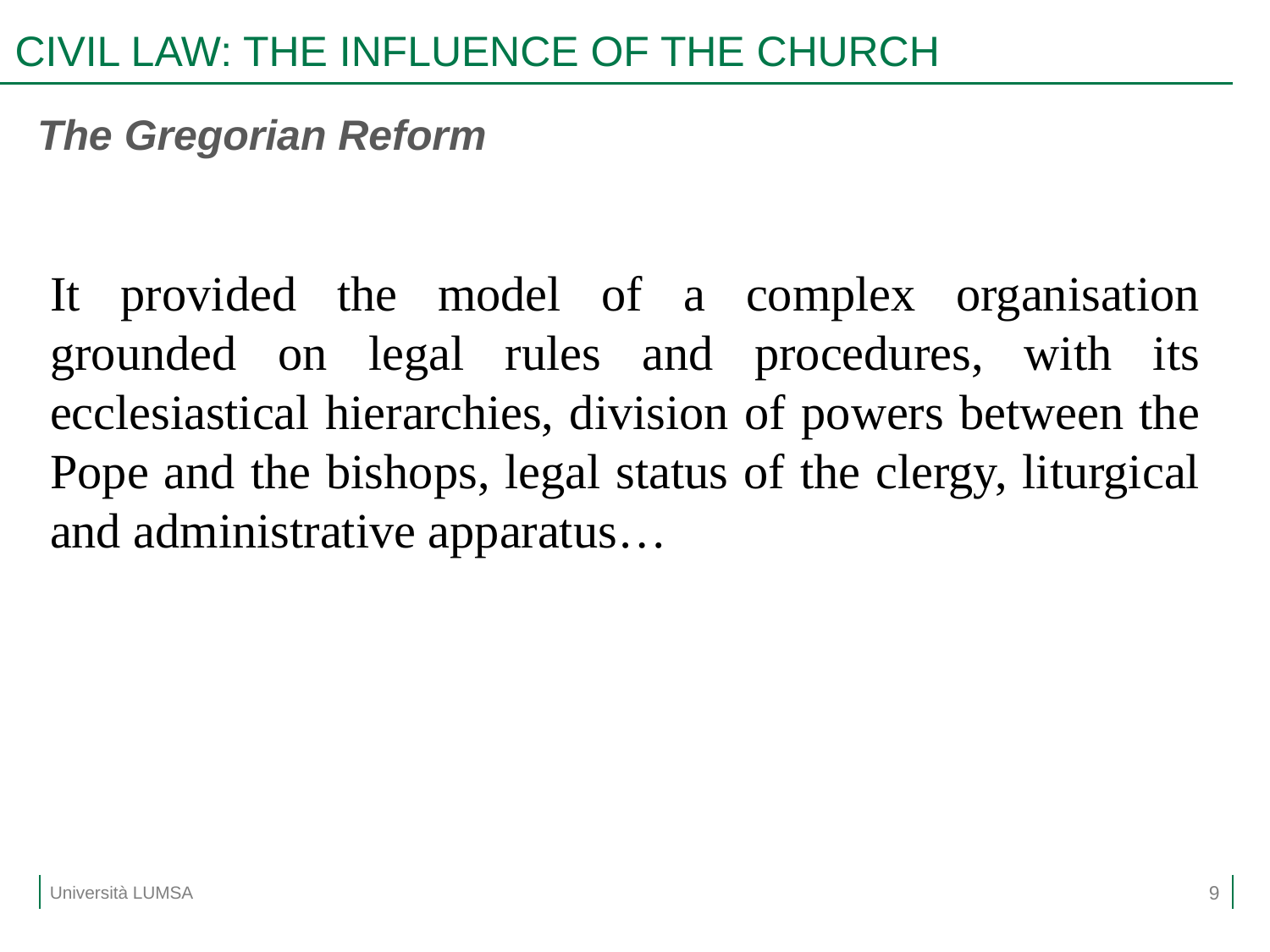

# CIVIL LAW: THE INFLUENCE OF THE CHURCH
The Gregorian Reform

It provided the model of a complex organisation grounded on legal rules and procedures, with its ecclesiastical hierarchies, division of powers between the Pope and the bishops, legal status of the clergy, liturgical and administrative apparatus…

9